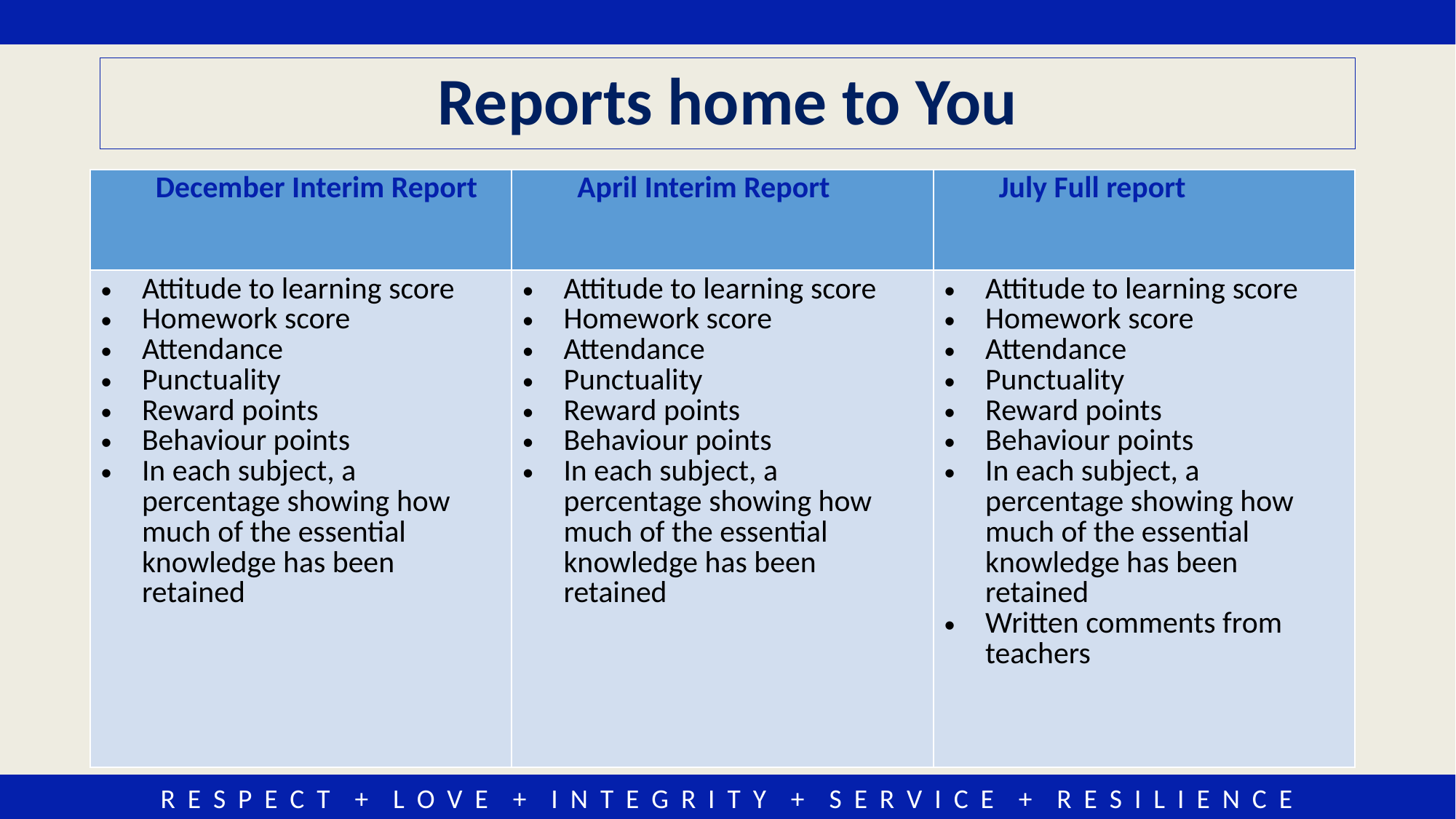

# Reports home to You

| December Interim Report​ | April Interim Report | July Full report​ |
| --- | --- | --- |
| Attitude to learning score​ Homework score​ Attendance​ Punctuality​ Reward points​ Behaviour points​ In each subject, a percentage showing how much of the essential knowledge has been retained | Attitude to learning score​ Homework score​ Attendance​ Punctuality​ Reward points​ Behaviour points​ In each subject, a percentage showing how much of the essential knowledge has been retained | Attitude to learning score​ Homework score​ Attendance​ Punctuality​ Reward points​ Behaviour points​ ​In each subject, a percentage showing how much of the essential knowledge has been retained Written comments from teachers​ |